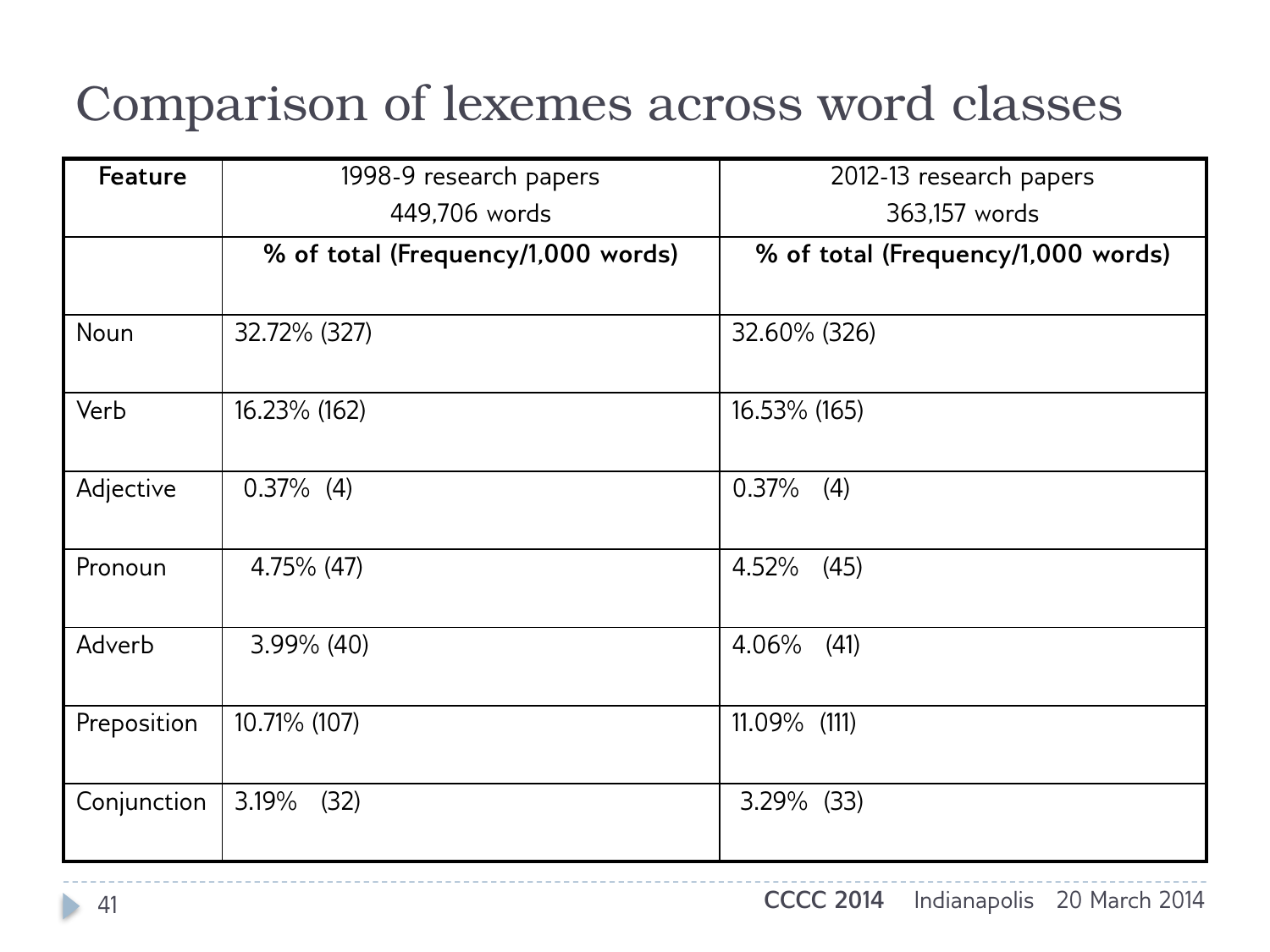

Comparison of lexemes across word classes
| Feature | 1998-9 research papers 449,706 words | 2012-13 research papers 363,157 words |
| --- | --- | --- |
|  | % of total (Frequency/1,000 words) | % of total (Frequency/1,000 words) |
| Noun | 32.72% (327) | 32.60% (326) |
| Verb | 16.23% (162) | 16.53% (165) |
| Adjective | 0.37% (4) | 0.37% (4) |
| Pronoun | 4.75% (47) | 4.52% (45) |
| Adverb | 3.99% (40) | 4.06% (41) |
| Preposition | 10.71% (107) | 11.09% (111) |
| Conjunction | 3.19% (32) | 3.29% (33) |
CCCC 2014    Indianapolis   20 March 2014
41